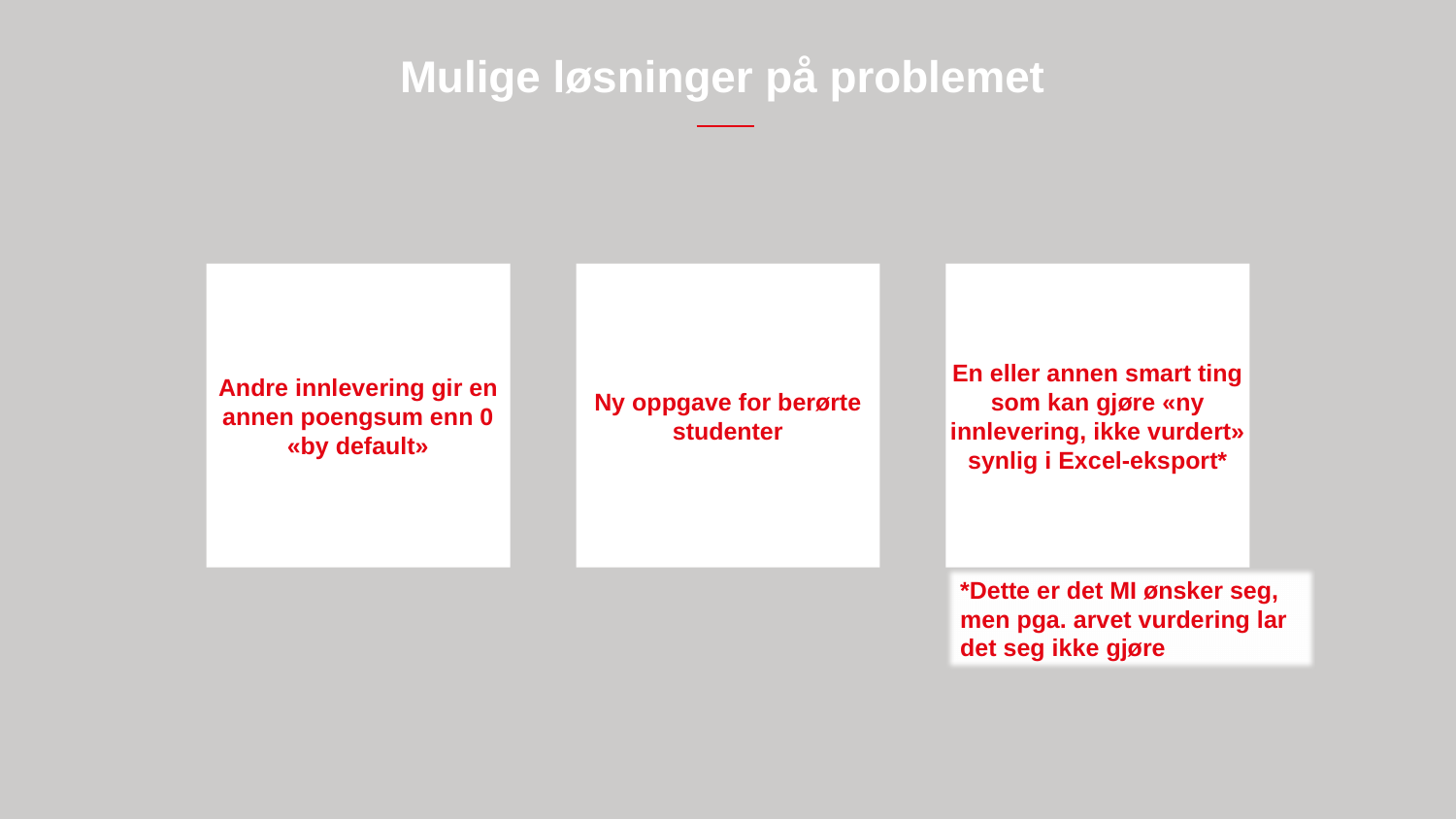

# Mulige løsninger på problemet
Andre innlevering gir en annen poengsum enn 0 «by default»
Ny oppgave for berørte studenter
En eller annen smart ting som kan gjøre «ny innlevering, ikke vurdert» synlig i Excel-eksport*
*Dette er det MI ønsker seg, men pga. arvet vurdering lar det seg ikke gjøre